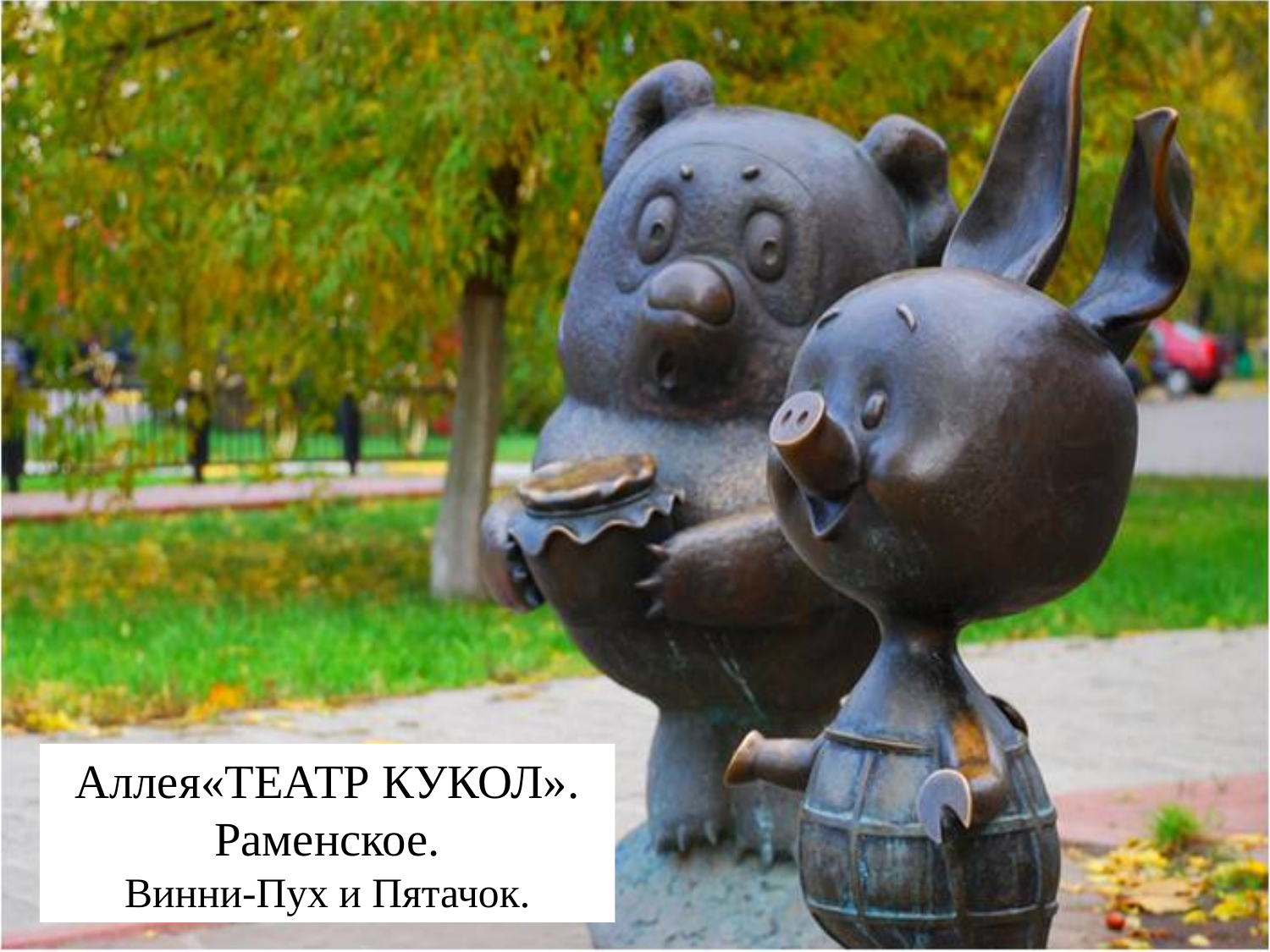

# Аллея«ТЕАТР КУКОЛ». Раменское. Винни-Пух и Пятачок.